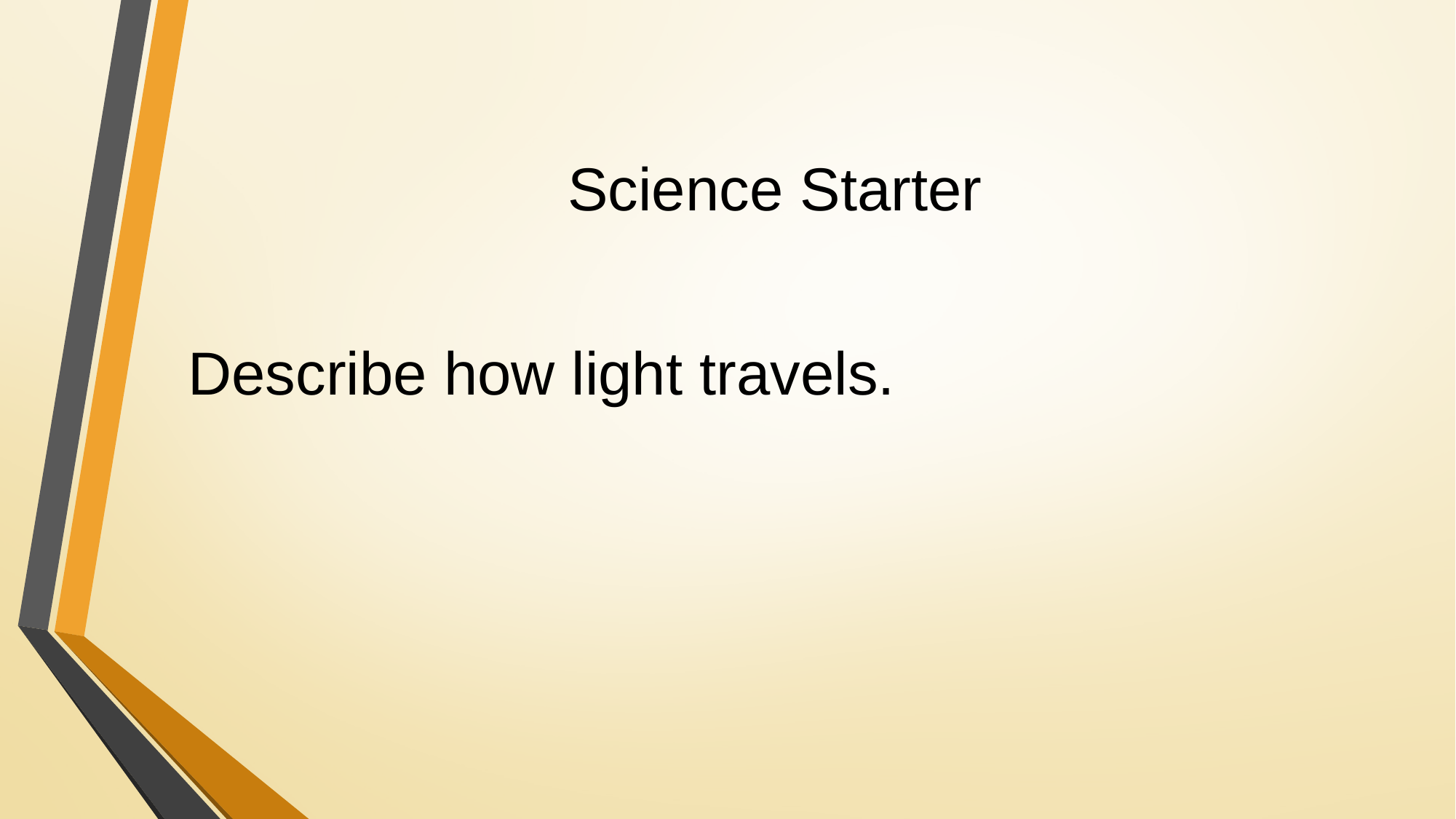

# Science Starter
Describe how light travels.